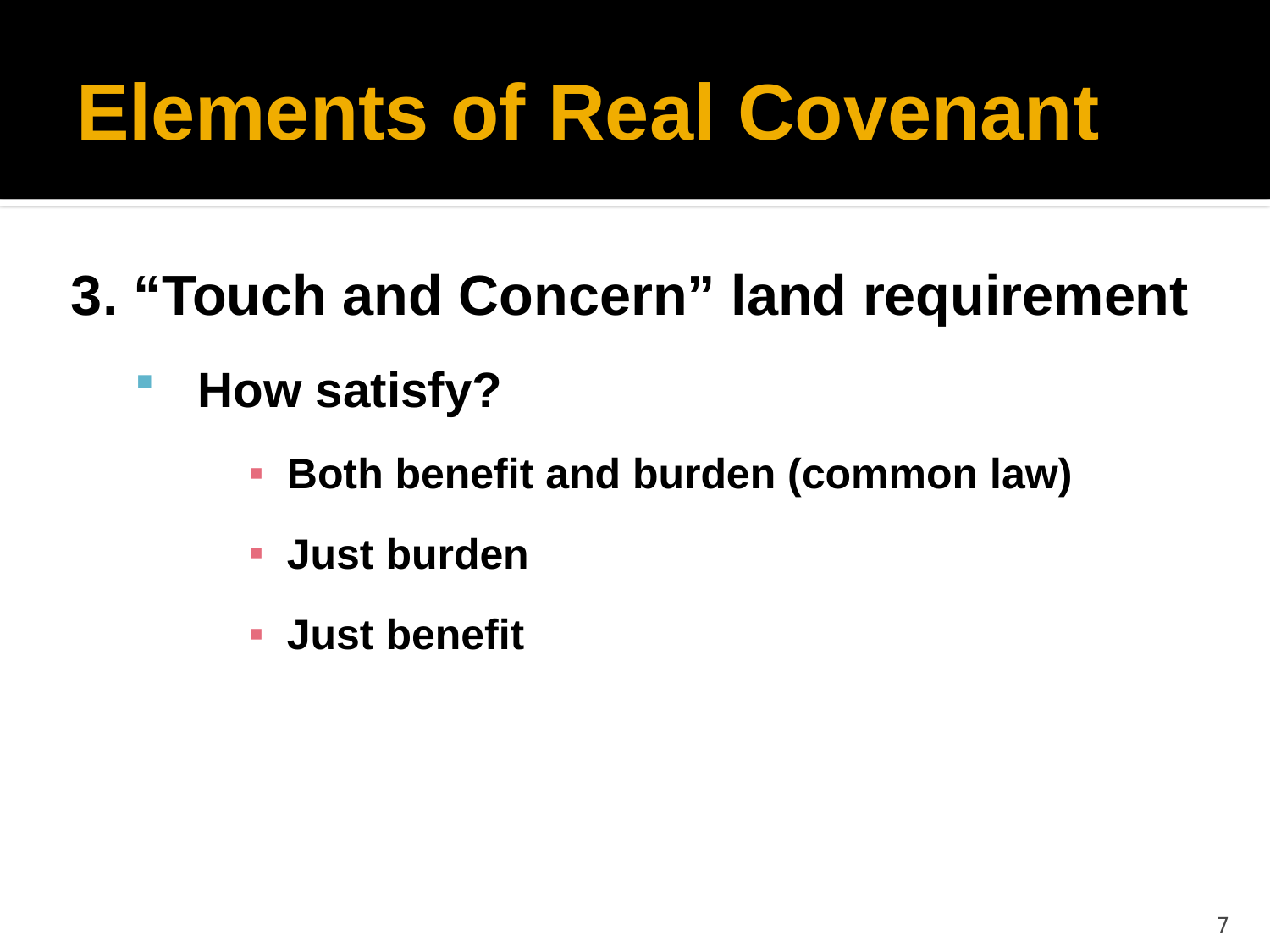

# Elements of Real Covenant
3. “Touch and Concern” land requirement
How satisfy?
Both benefit and burden (common law)
Just burden
Just benefit

7